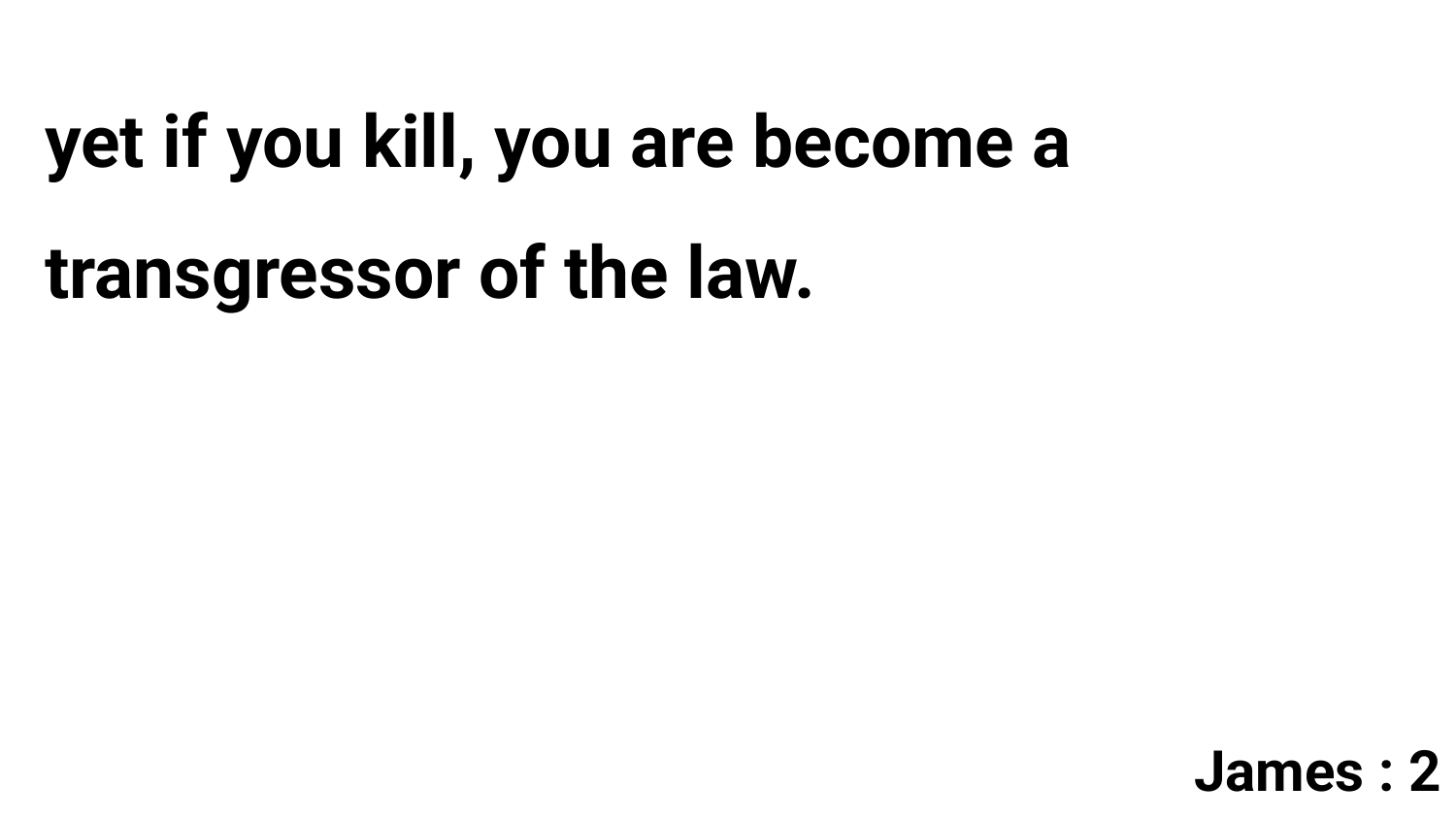

yet if you kill, you are become a transgressor of the law.
James : 2